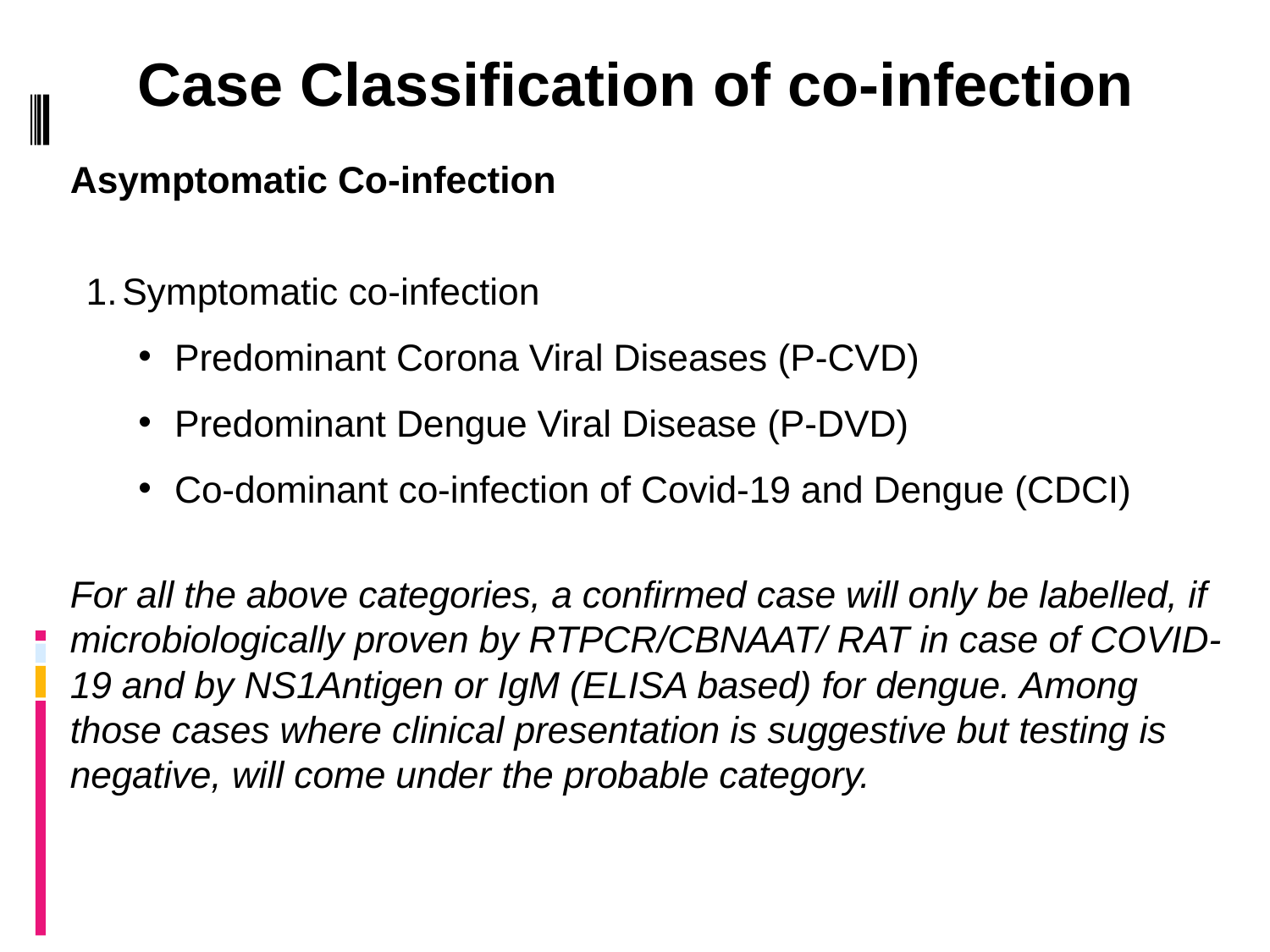

Case Classification of co-infection
Asymptomatic Co-infection
Symptomatic co-infection
Predominant Corona Viral Diseases (P-CVD)
Predominant Dengue Viral Disease (P-DVD)
Co-dominant co-infection of Covid-19 and Dengue (CDCI)
For all the above categories, a confirmed case will only be labelled, if microbiologically proven by RTPCR/CBNAAT/ RAT in case of COVID-19 and by NS1Antigen or IgM (ELISA based) for dengue. Among those cases where clinical presentation is suggestive but testing is negative, will come under the probable category.